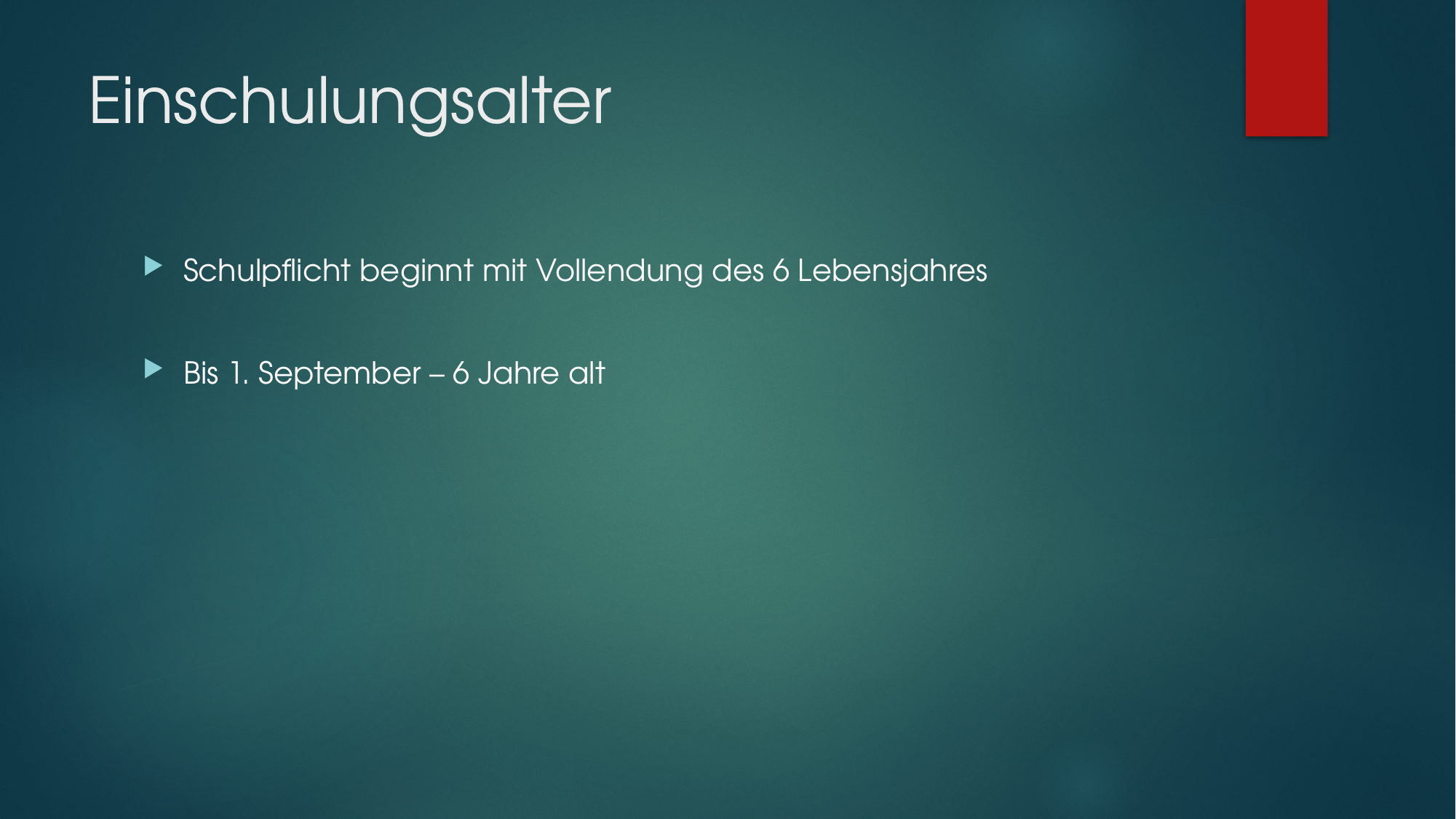

# Einschulungsalter
Schulpflicht beginnt mit Vollendung des 6 Lebensjahres

Bis 1. September – 6 Jahre alt